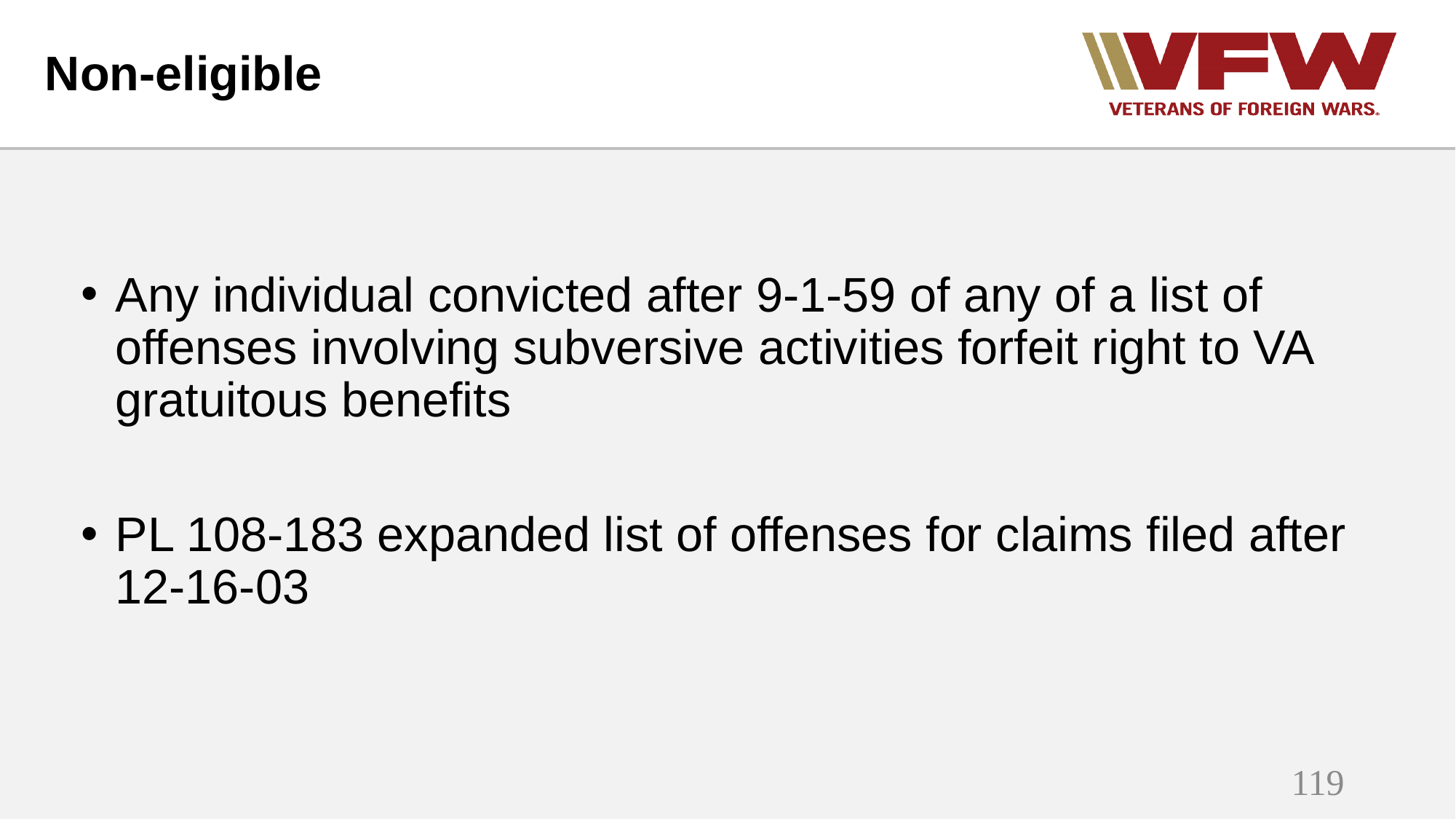

# Non-eligible

Any individual convicted after 9-1-59 of any of a list of offenses involving subversive activities forfeit right to VA gratuitous benefits

PL 108-183 expanded list of offenses for claims filed after 12-16-03
119